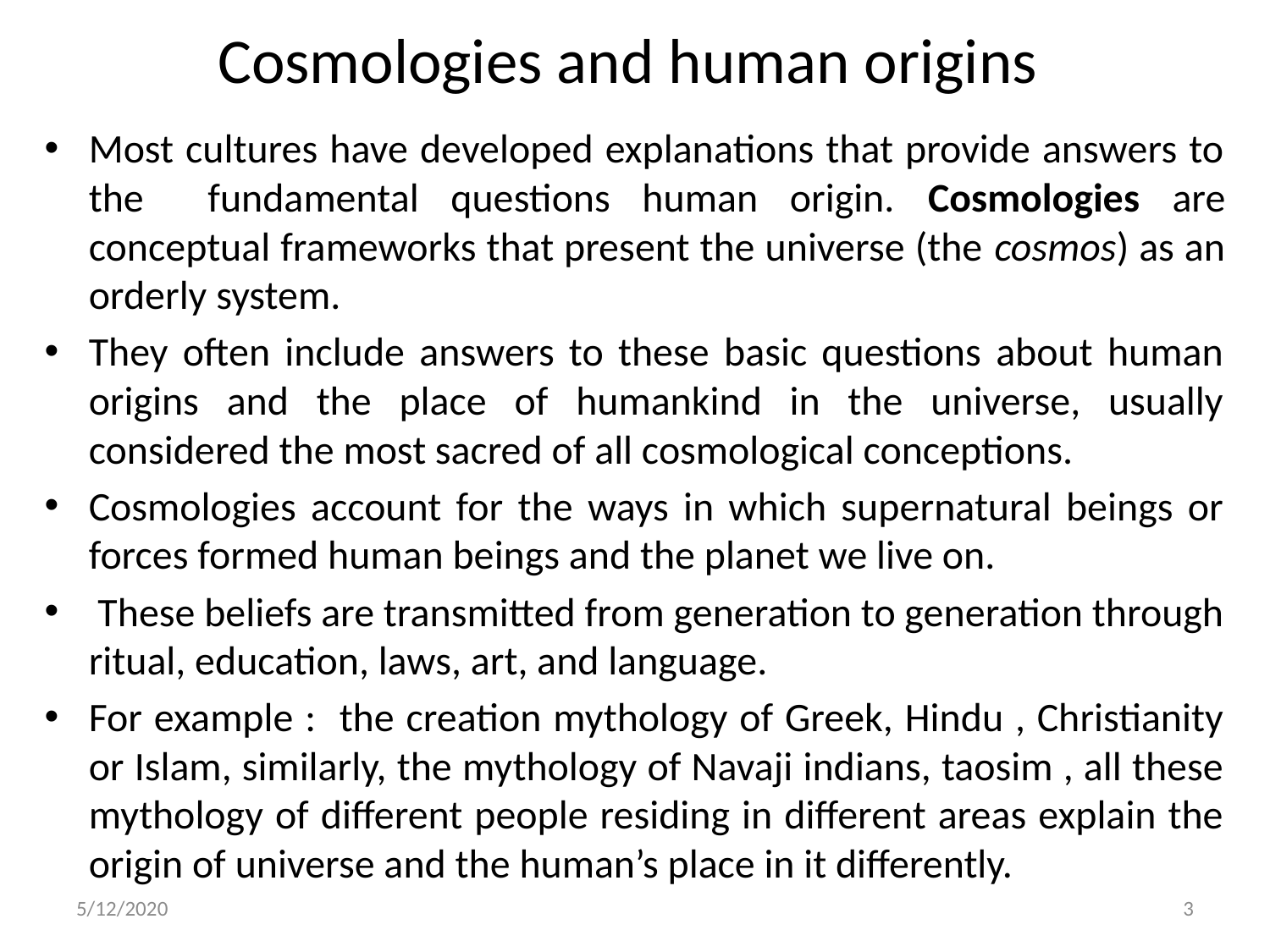

# Cosmologies and human origins
Most cultures have developed explanations that provide answers to the  fundamental questions human origin. Cosmologies are conceptual frameworks that present the universe (the cosmos) as an orderly system.
They often include answers to these basic questions about human origins and the place of humankind in the universe, usually considered the most sacred of all cosmological conceptions.
Cosmologies account for the ways in which supernatural beings or forces formed human beings and the planet we live on.
 These beliefs are transmitted from generation to generation through ritual, education, laws, art, and language.
For example :  the creation mythology of Greek, Hindu , Christianity or Islam, similarly, the mythology of Navaji indians, taosim , all these mythology of different people residing in different areas explain the origin of universe and the human’s place in it differently.
5/12/2020
3